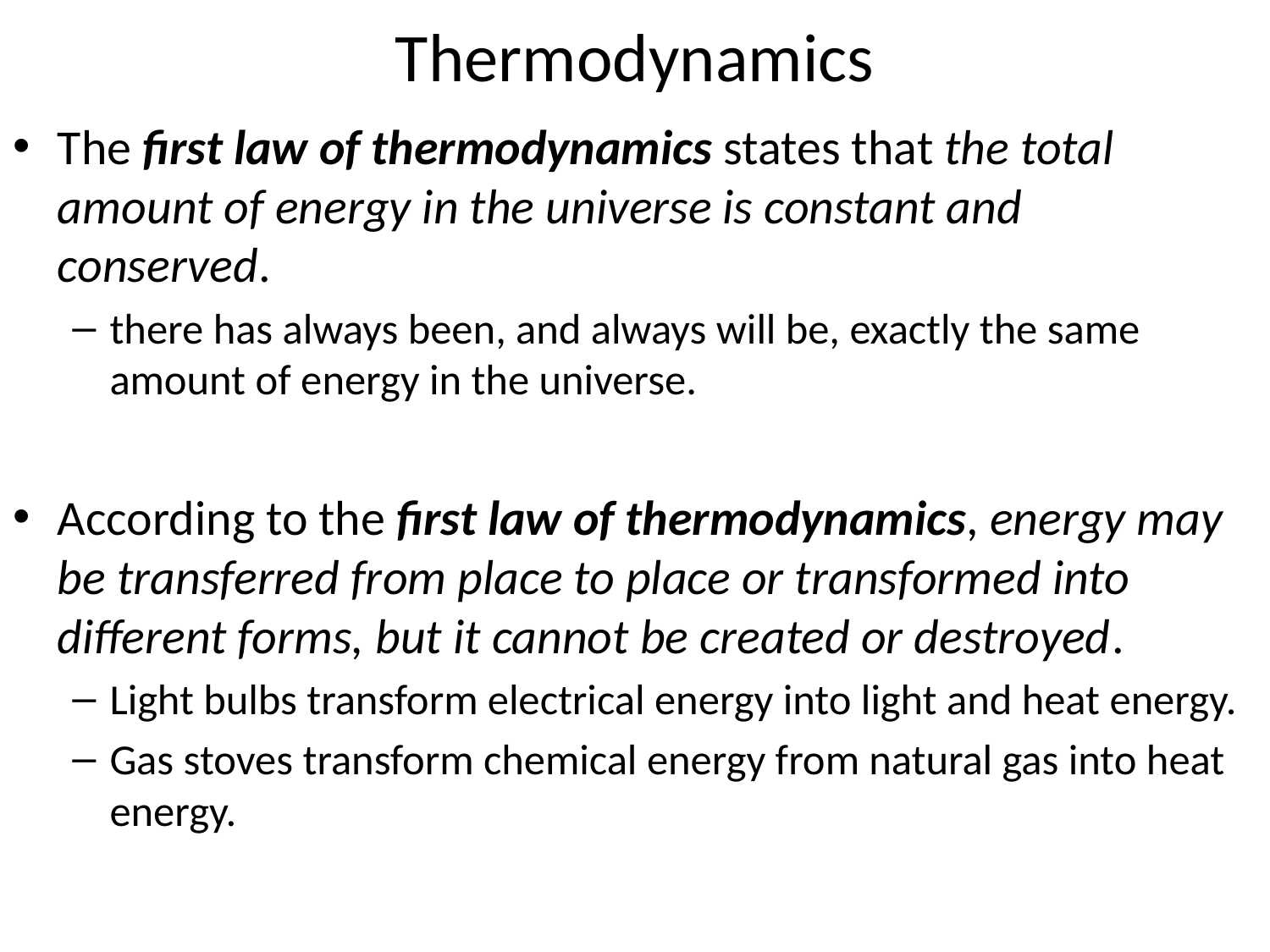

# Thermodynamics
The first law of thermodynamics states that the total amount of energy in the universe is constant and conserved.
there has always been, and always will be, exactly the same amount of energy in the universe.

According to the first law of thermodynamics, energy may be transferred from place to place or transformed into different forms, but it cannot be created or destroyed.
Light bulbs transform electrical energy into light and heat energy.
Gas stoves transform chemical energy from natural gas into heat energy.